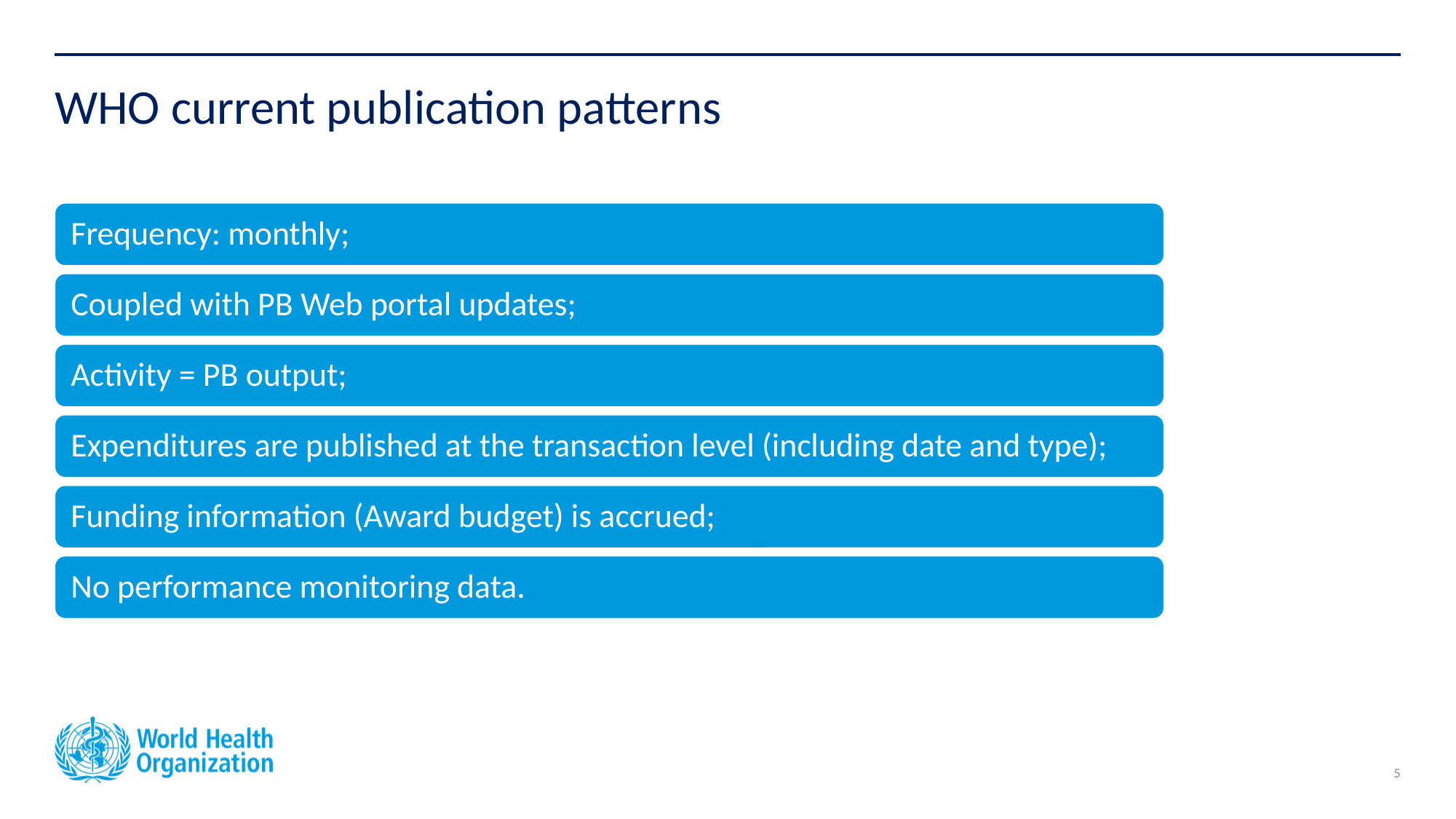

# WHO current publication patterns
Frequency: monthly;
Coupled with PB Web portal updates;
Activity = PB output;
Expenditures are published at the transaction level (including date and type);
Funding information (Award budget) is accrued;
No performance monitoring data.
5